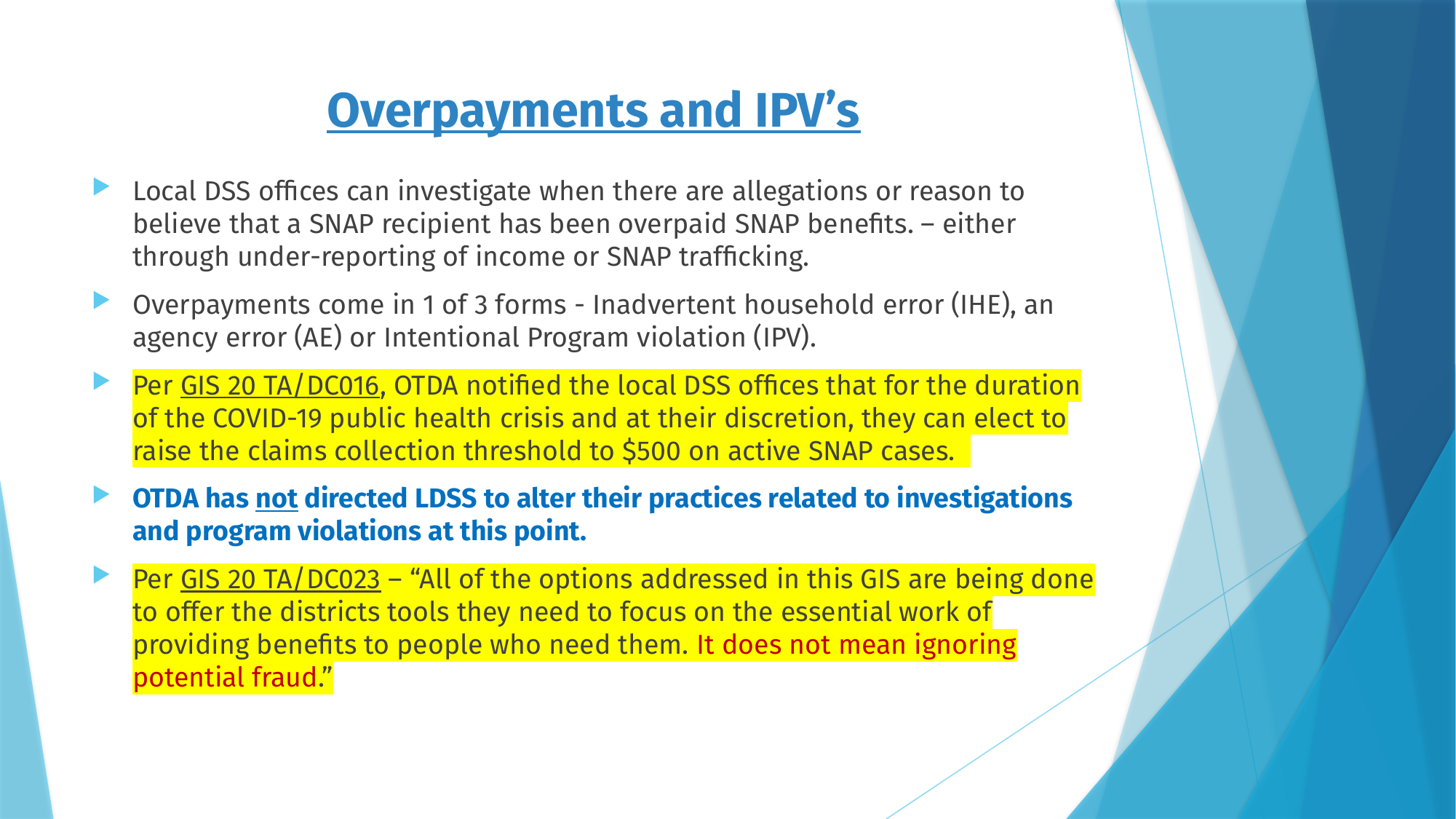

# Overpayments and IPV’s
Local DSS offices can investigate when there are allegations or reason to believe that a SNAP recipient has been overpaid SNAP benefits. – either through under-reporting of income or SNAP trafficking.
Overpayments come in 1 of 3 forms - Inadvertent household error (IHE), an agency error (AE) or Intentional Program violation (IPV).
Per GIS 20 TA/DC016, OTDA notified the local DSS offices that for the duration of the COVID-19 public health crisis and at their discretion, they can elect to raise the claims collection threshold to $500 on active SNAP cases.
OTDA has not directed LDSS to alter their practices related to investigations and program violations at this point.
Per GIS 20 TA/DC023 – “All of the options addressed in this GIS are being done to offer the districts tools they need to focus on the essential work of providing benefits to people who need them. It does not mean ignoring potential fraud.”